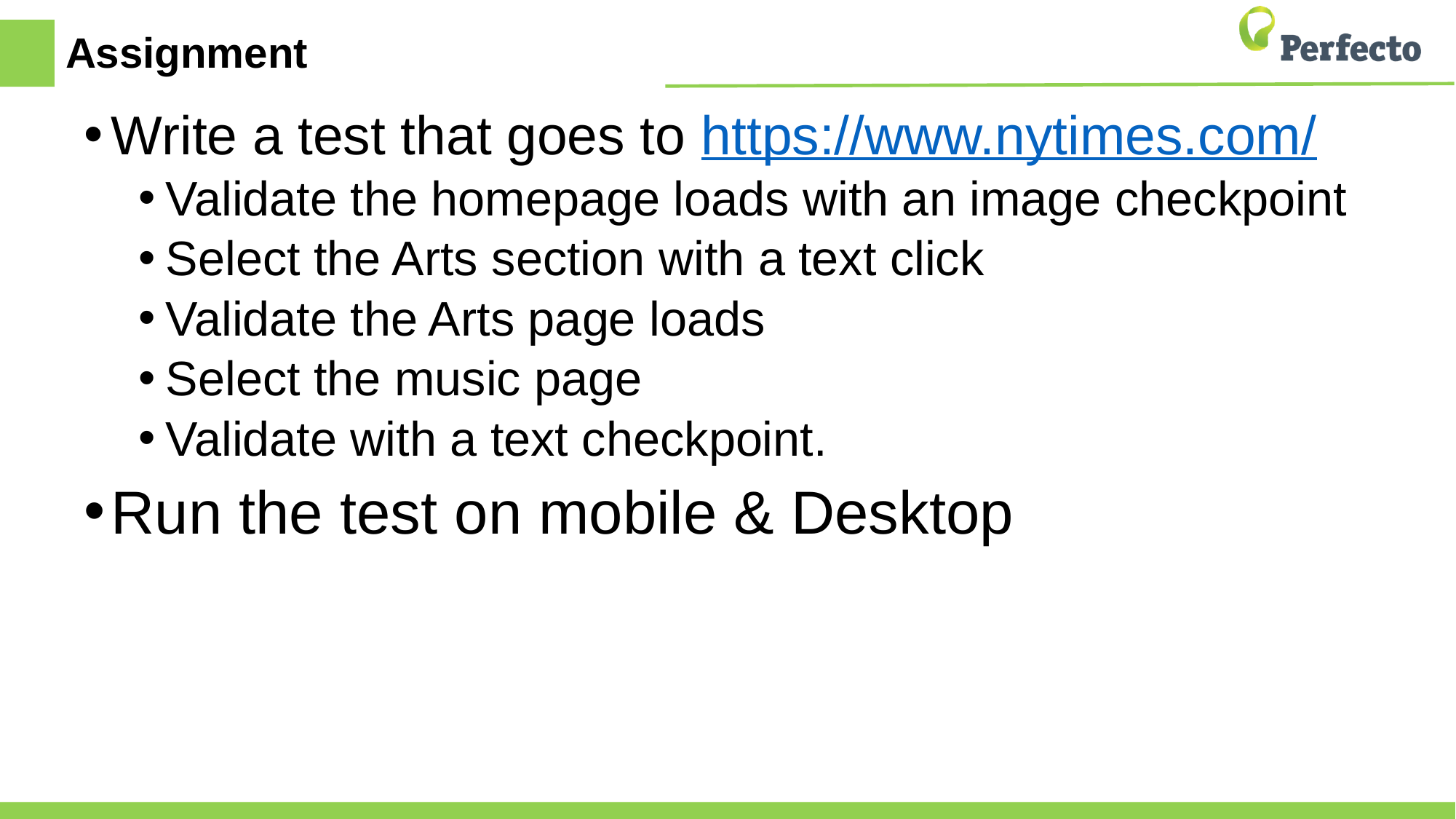

# Assignment
Write a test that goes to https://www.nytimes.com/
Validate the homepage loads with an image checkpoint
Select the Arts section with a text click
Validate the Arts page loads
Select the music page
Validate with a text checkpoint.
Run the test on mobile & Desktop